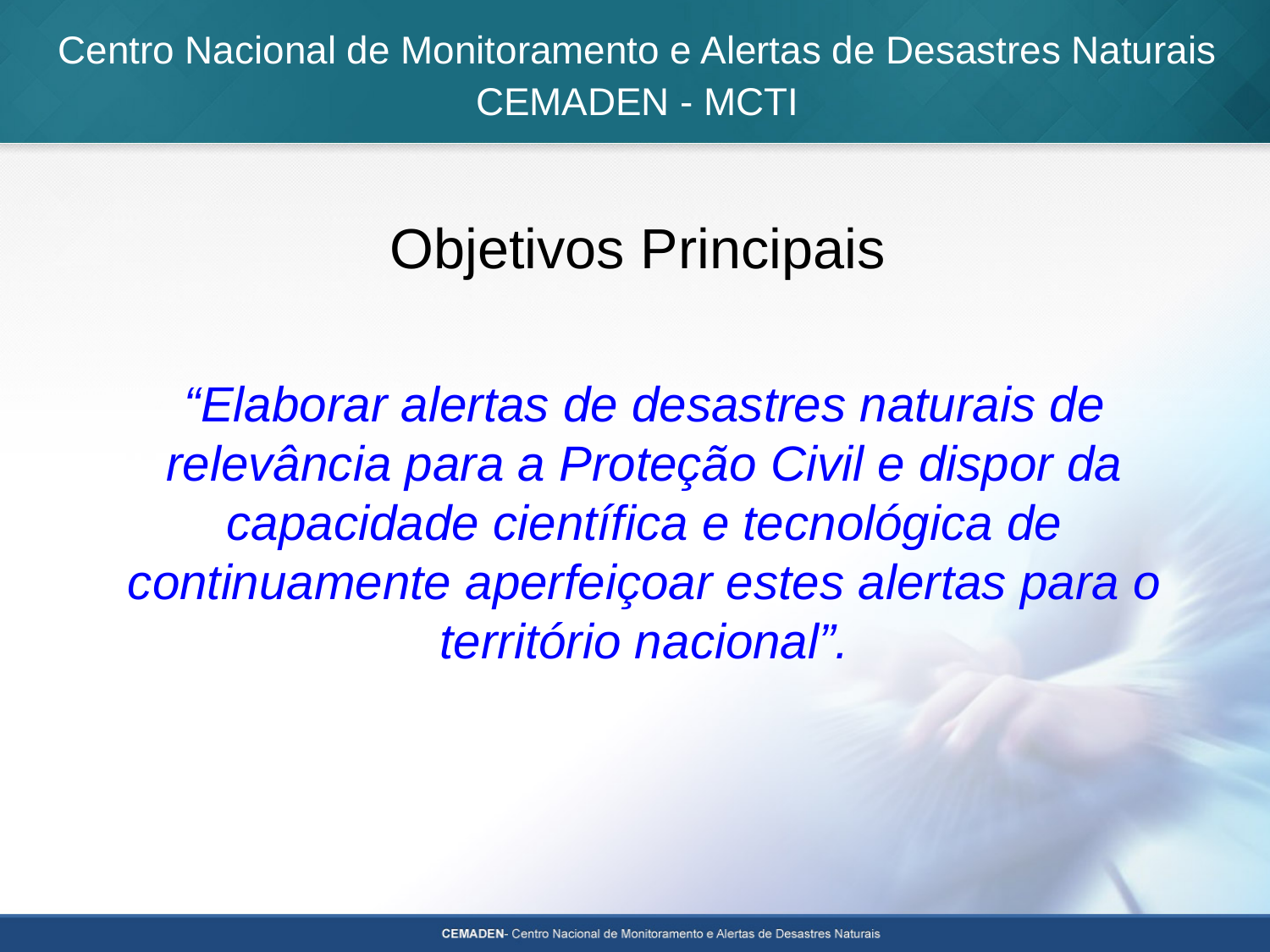

Centro Nacional de Monitoramento e Alertas de Desastres Naturais
CEMADEN - MCTI
Objetivos Principais
“Elaborar alertas de desastres naturais de relevância para a Proteção Civil e dispor da capacidade científica e tecnológica de continuamente aperfeiçoar estes alertas para o território nacional”.